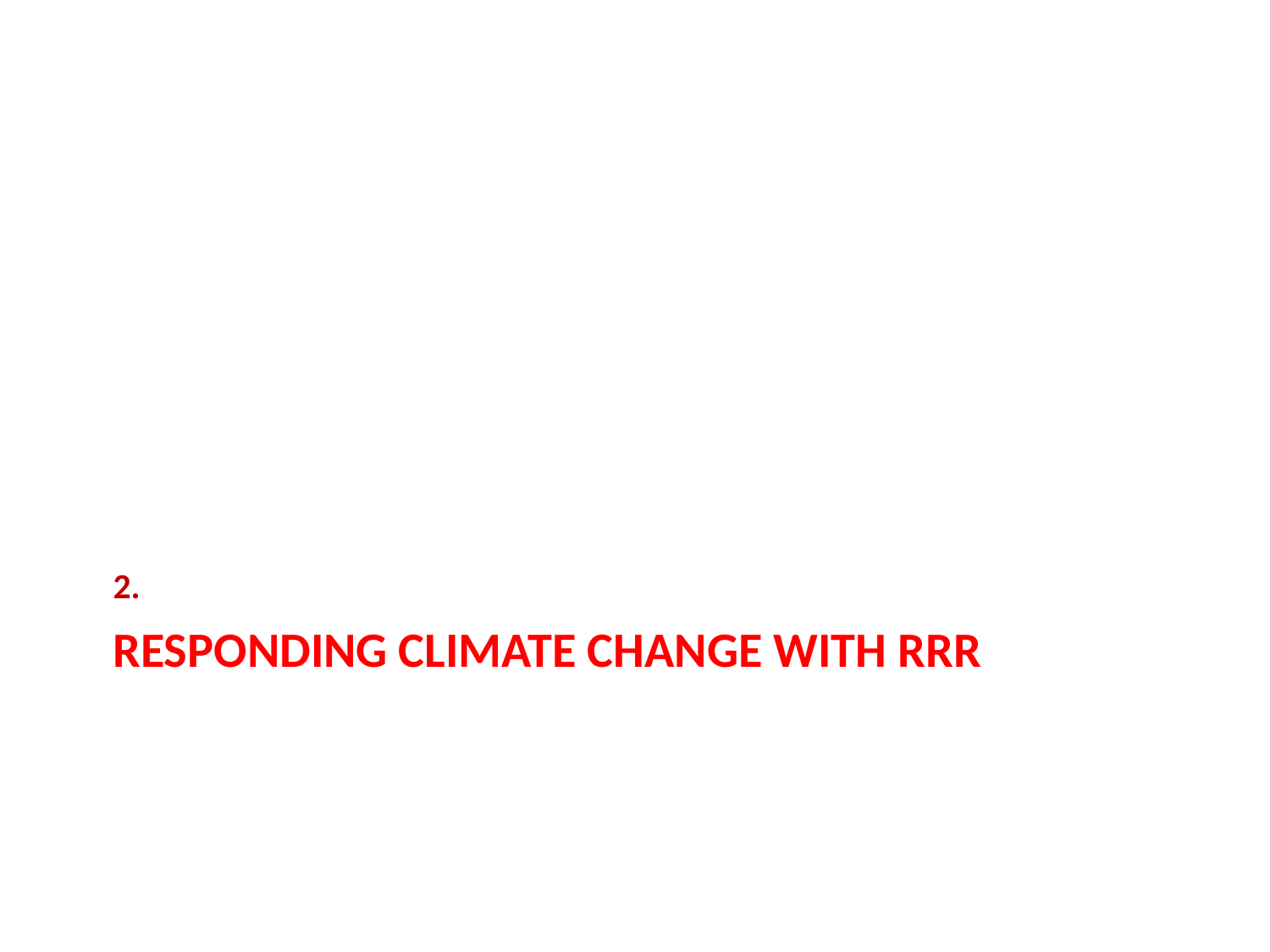

2.
# Responding climate change with RRR